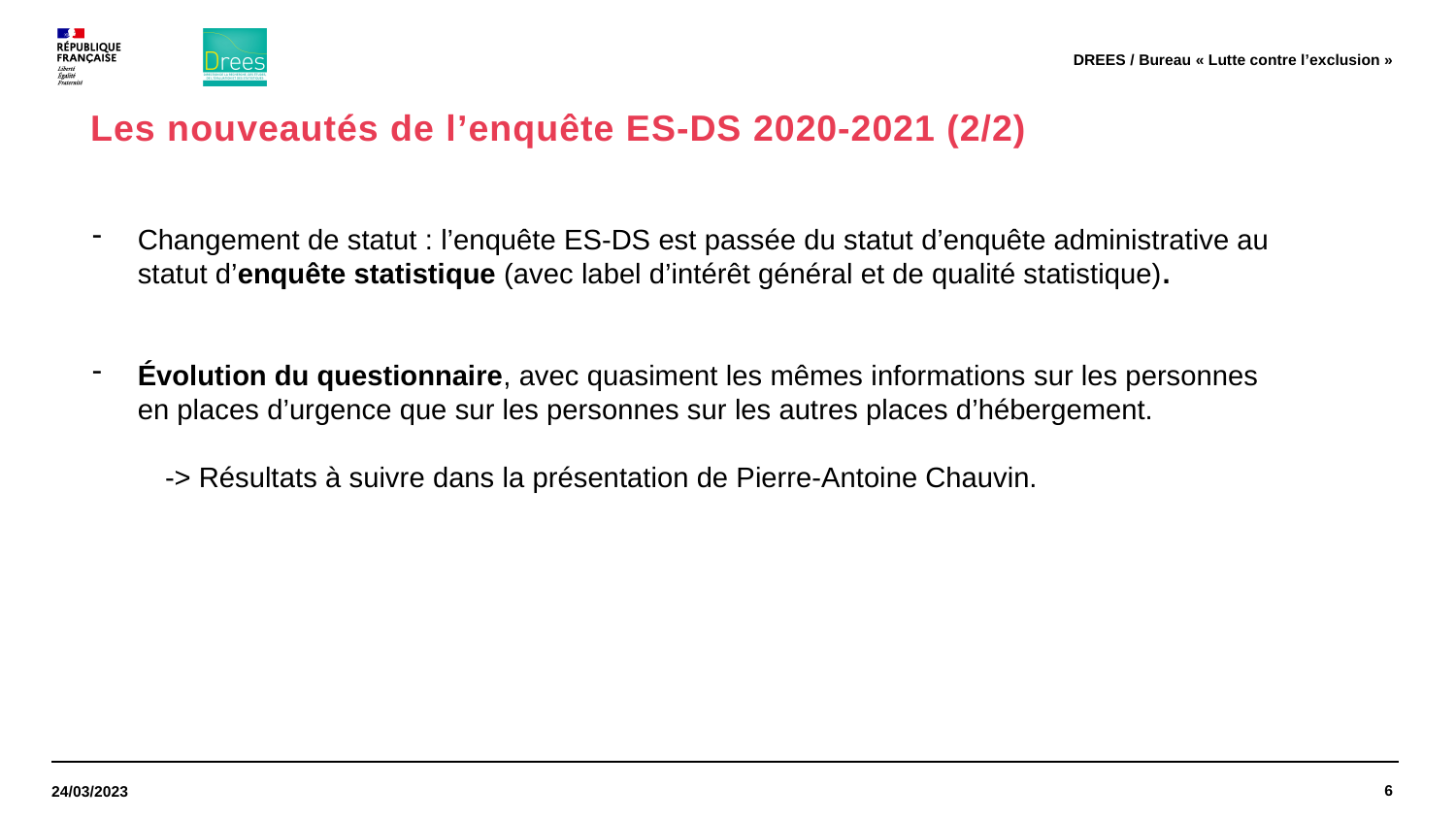

DREES / Bureau « Lutte contre l’exclusion »
# Les nouveautés de l’enquête ES-DS 2020-2021 (2/2)
Changement de statut : l’enquête ES-DS est passée du statut d’enquête administrative au statut d’enquête statistique (avec label d’intérêt général et de qualité statistique).

Évolution du questionnaire, avec quasiment les mêmes informations sur les personnes en places d’urgence que sur les personnes sur les autres places d’hébergement.
-> Résultats à suivre dans la présentation de Pierre-Antoine Chauvin.

6
24/03/2023